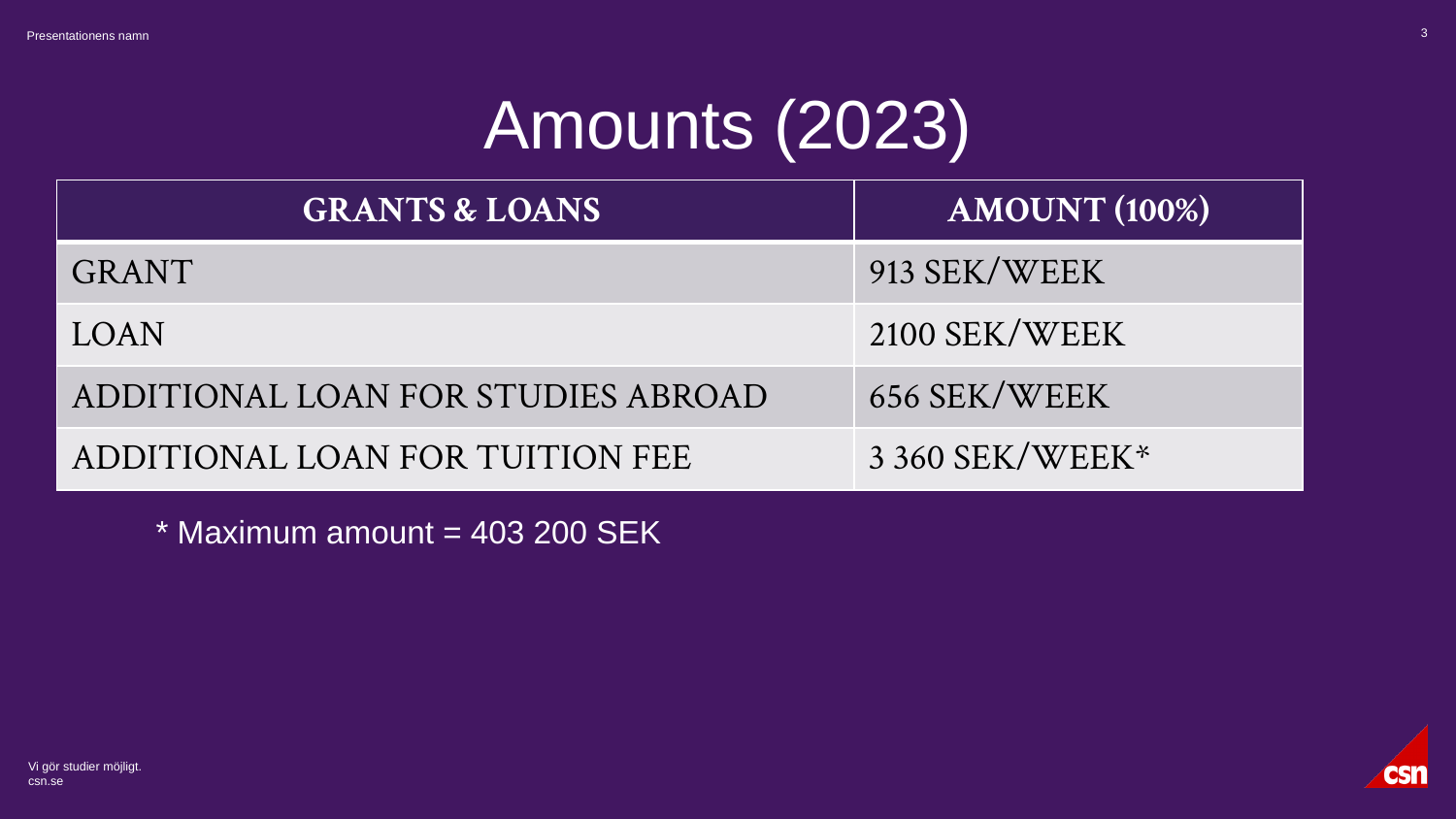

2022-11-25
3
Presentationens namn
Amounts (2023)
| GRANTS & LOANS | AMOUNT (100%) |
| --- | --- |
| GRANT | 913 SEK/WEEK |
| LOAN | 2100 SEK/WEEK |
| ADDITIONAL LOAN FOR STUDIES ABROAD | 656 SEK/WEEK |
| ADDITIONAL LOAN FOR TUITION FEE | 3 360 SEK/WEEK\* |

* Maximum amount = 403 200 SEK